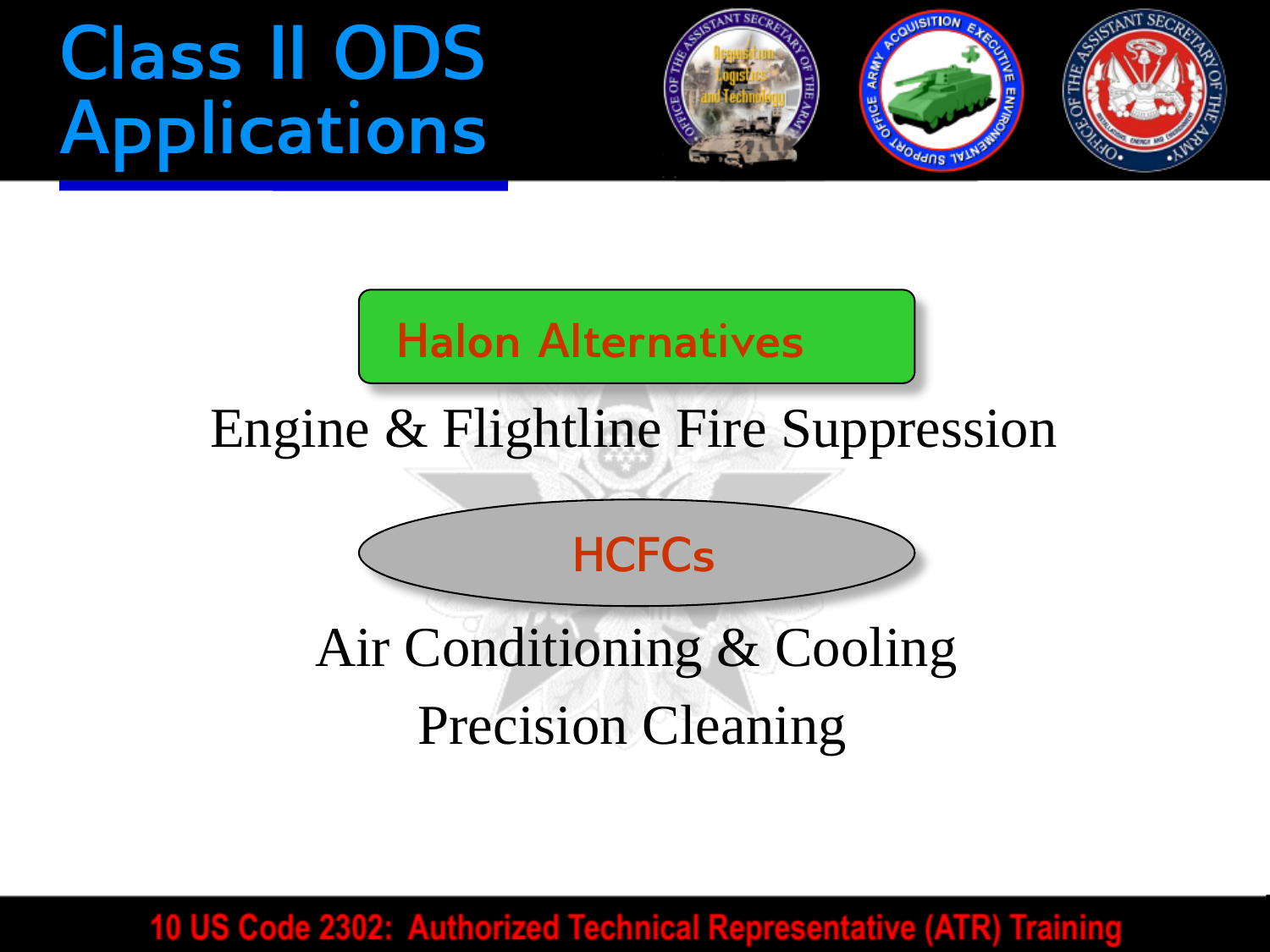

# Class II ODS Applications

Halon Alternatives
Engine & Flightline Fire Suppression

HCFCs
Air Conditioning & Cooling
Precision Cleaning